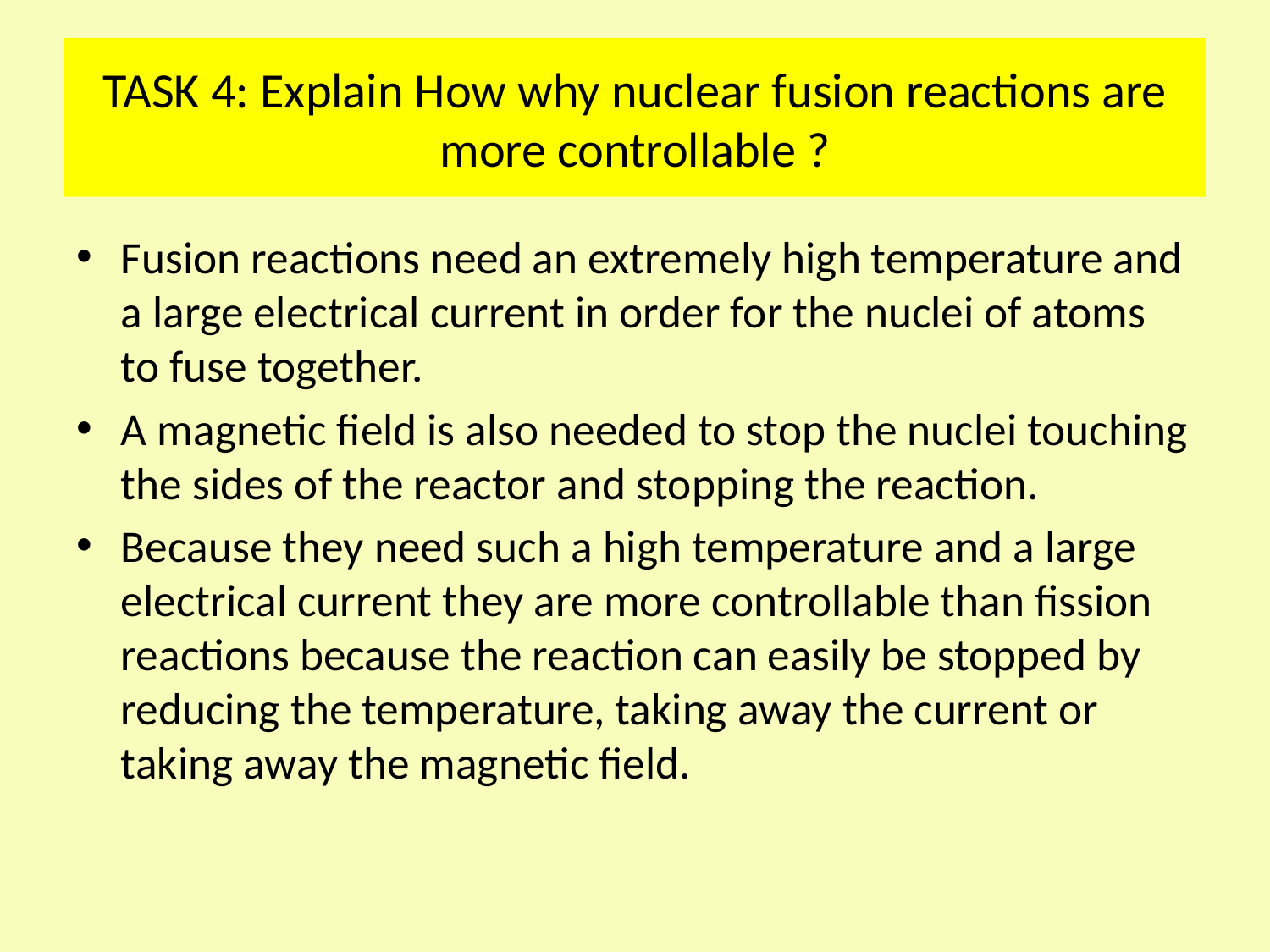

# TASK 4: Explain How why nuclear fusion reactions are more controllable ?
Fusion reactions need an extremely high temperature and a large electrical current in order for the nuclei of atoms to fuse together.
A magnetic field is also needed to stop the nuclei touching the sides of the reactor and stopping the reaction.
Because they need such a high temperature and a large electrical current they are more controllable than fission reactions because the reaction can easily be stopped by reducing the temperature, taking away the current or taking away the magnetic field.